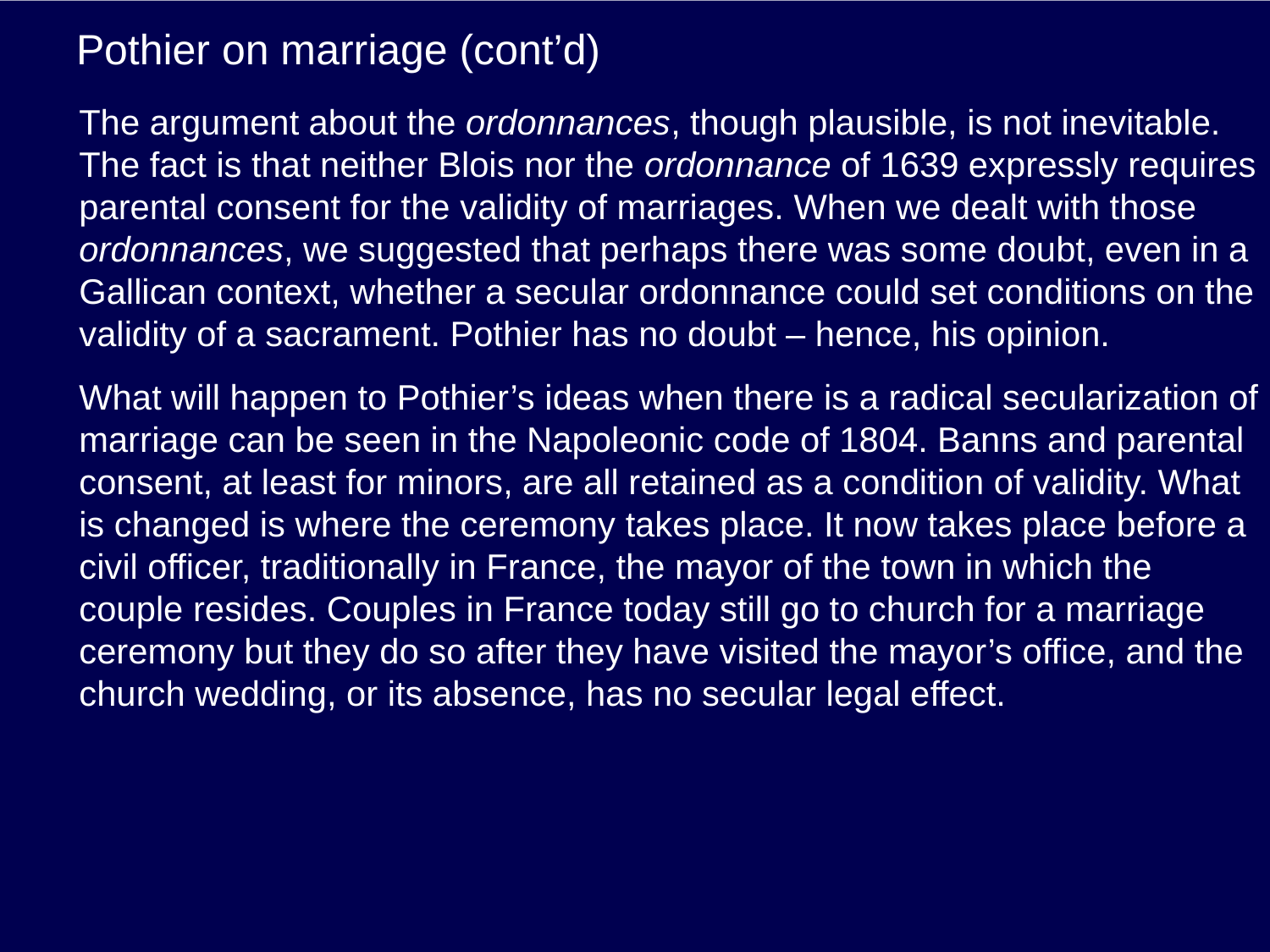

# Pothier on marriage (cont’d)
The argument about the ordonnances, though plausible, is not inevitable. The fact is that neither Blois nor the ordonnance of 1639 expressly requires parental consent for the validity of marriages. When we dealt with those ordonnances, we suggested that perhaps there was some doubt, even in a Gallican context, whether a secular ordonnance could set conditions on the validity of a sacrament. Pothier has no doubt – hence, his opinion.

What will happen to Pothier’s ideas when there is a radical secularization of marriage can be seen in the Napoleonic code of 1804. Banns and parental consent, at least for minors, are all retained as a condition of validity. What is changed is where the ceremony takes place. It now takes place before a civil officer, traditionally in France, the mayor of the town in which the couple resides. Couples in France today still go to church for a marriage ceremony but they do so after they have visited the mayor’s office, and the church wedding, or its absence, has no secular legal effect.